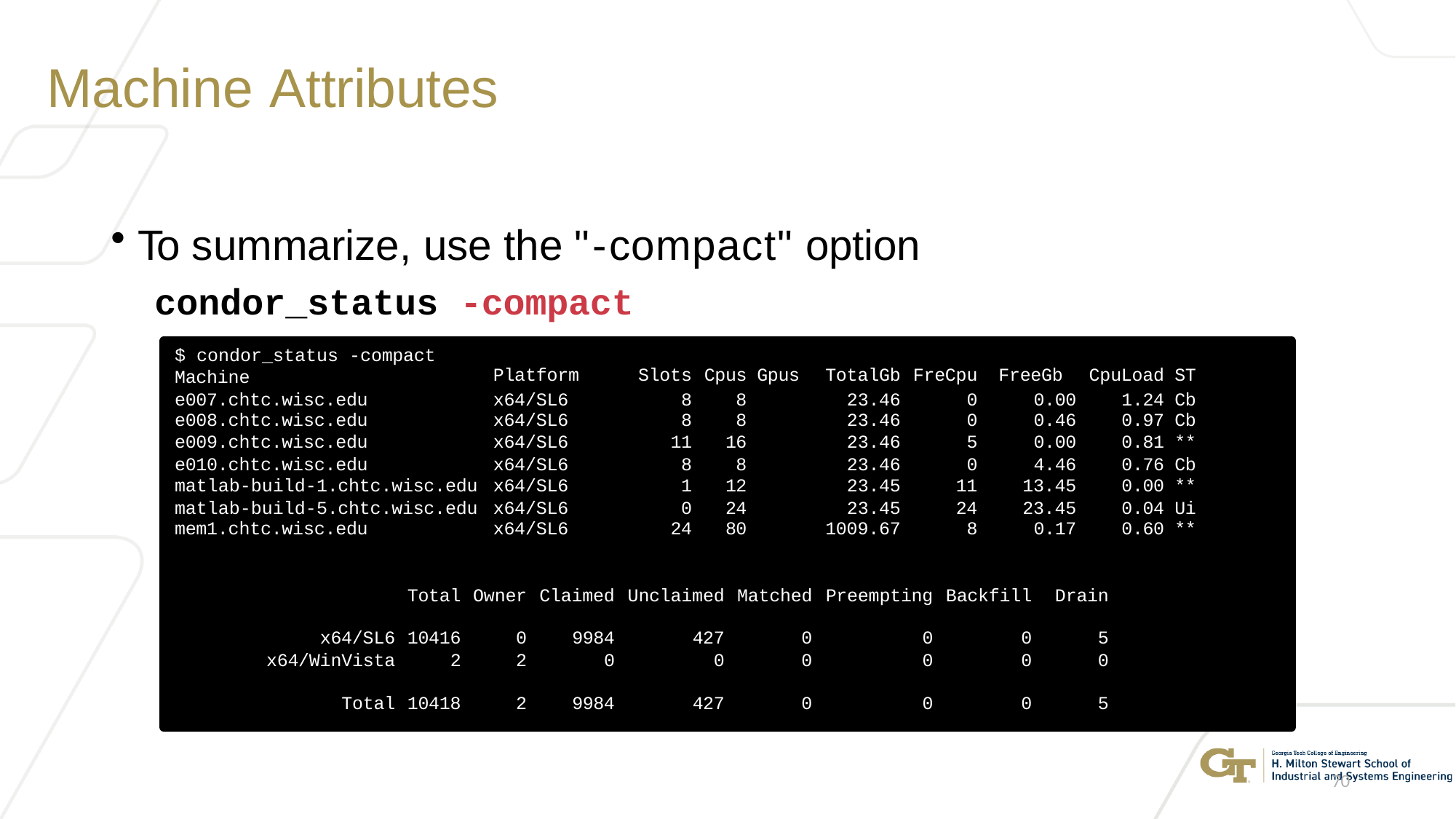

# Machine Attributes
To summarize, use the "-compact" option
condor_status -compact

| $ condor\_status -compact Machine | Platform | Slots | Cpus | Gpus | TotalGb | FreCpu | FreeGb | CpuLoad | ST |
| --- | --- | --- | --- | --- | --- | --- | --- | --- | --- |
| e007.chtc.wisc.edu | x64/SL6 | 8 | 8 |  | 23.46 | 0 | 0.00 | 1.24 | Cb |
| e008.chtc.wisc.edu | x64/SL6 | 8 | 8 |  | 23.46 | 0 | 0.46 | 0.97 | Cb |
| e009.chtc.wisc.edu | x64/SL6 | 11 | 16 |  | 23.46 | 5 | 0.00 | 0.81 | \*\* |
| e010.chtc.wisc.edu | x64/SL6 | 8 | 8 |  | 23.46 | 0 | 4.46 | 0.76 | Cb |
| matlab-build-1.chtc.wisc.edu | x64/SL6 | 1 | 12 |  | 23.45 | 11 | 13.45 | 0.00 | \*\* |
| matlab-build-5.chtc.wisc.edu | x64/SL6 | 0 | 24 |  | 23.45 | 24 | 23.45 | 0.04 | Ui |
| mem1.chtc.wisc.edu | x64/SL6 | 24 | 80 |  | 1009.67 | 8 | 0.17 | 0.60 | \*\* |
|  | Total | Owner | Claimed | Unclaimed | Matched | Preempting | Backfill | Drain |
| --- | --- | --- | --- | --- | --- | --- | --- | --- |
| x64/SL6 | 10416 | 0 | 9984 | 427 | 0 | 0 | 0 | 5 |
| x64/WinVista | 2 | 2 | 0 | 0 | 0 | 0 | 0 | 0 |
| Total | 10418 | 2 | 9984 | 427 | 0 | 0 | 0 | 5 |
70